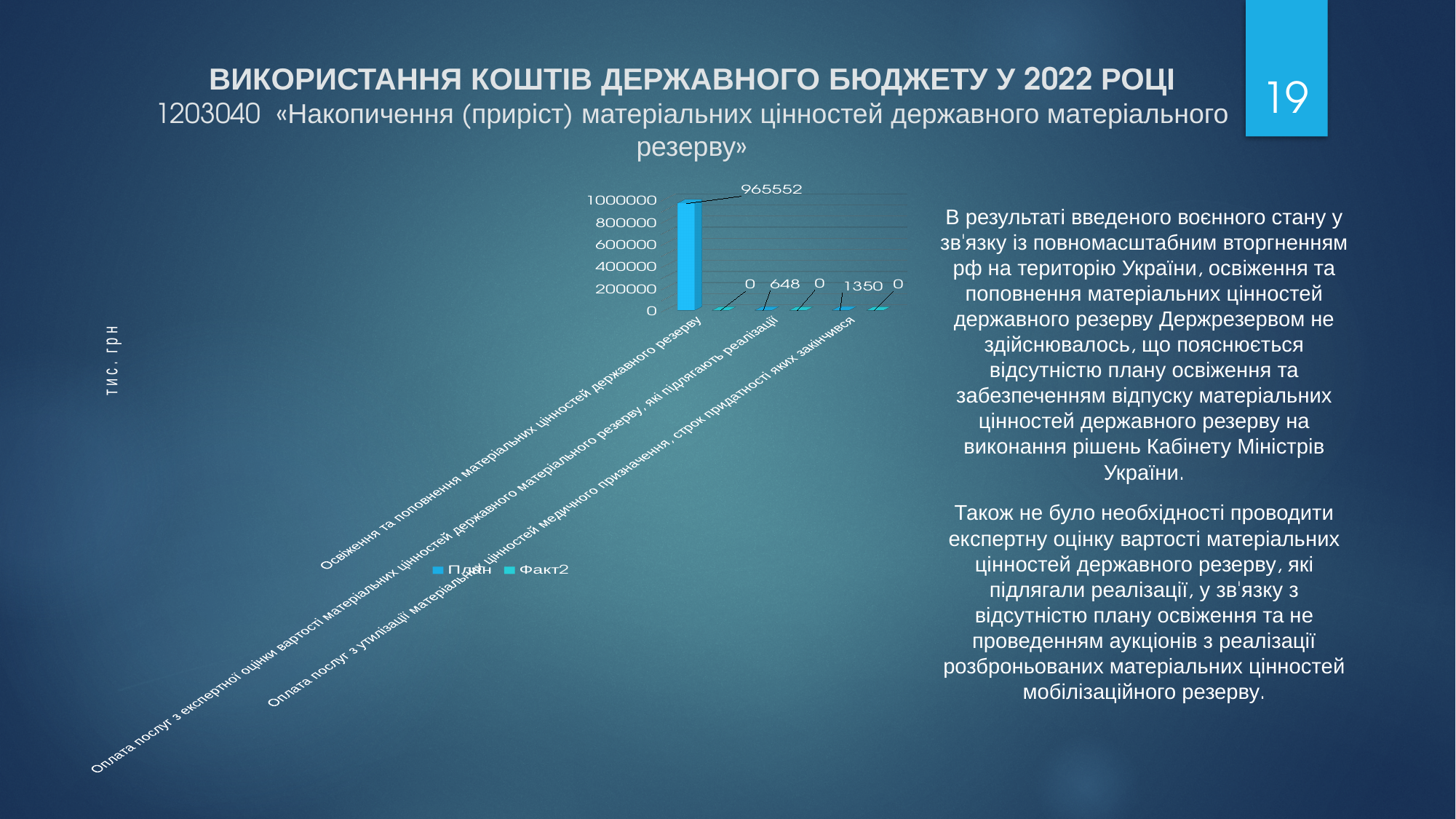

19
# ВИКОРИСТАННЯ КОШТІВ ДЕРЖАВНОГО БЮДЖЕТУ У 2022 РОЦІ 1203040  «Накопичення (приріст) матеріальних цінностей державного матеріального резерву»

[unsupported chart]

В результаті введеного воєнного стану у зв'язку із повномасштабним вторгненням рф на територію України, освіження та поповнення матеріальних цінностей державного резерву Держрезервом не здійснювалось, що пояснюється відсутністю плану освіження та забезпеченням відпуску матеріальних цінностей державного резерву на виконання рішень Кабінету Міністрів України.
Також не було необхідності проводити експертну оцінку вартості матеріальних цінностей державного резерву, які підлягали реалізації, у зв'язку з відсутністю плану освіження та не проведенням аукціонів з реалізації розброньованих матеріальних цінностей мобілізаційного резерву.